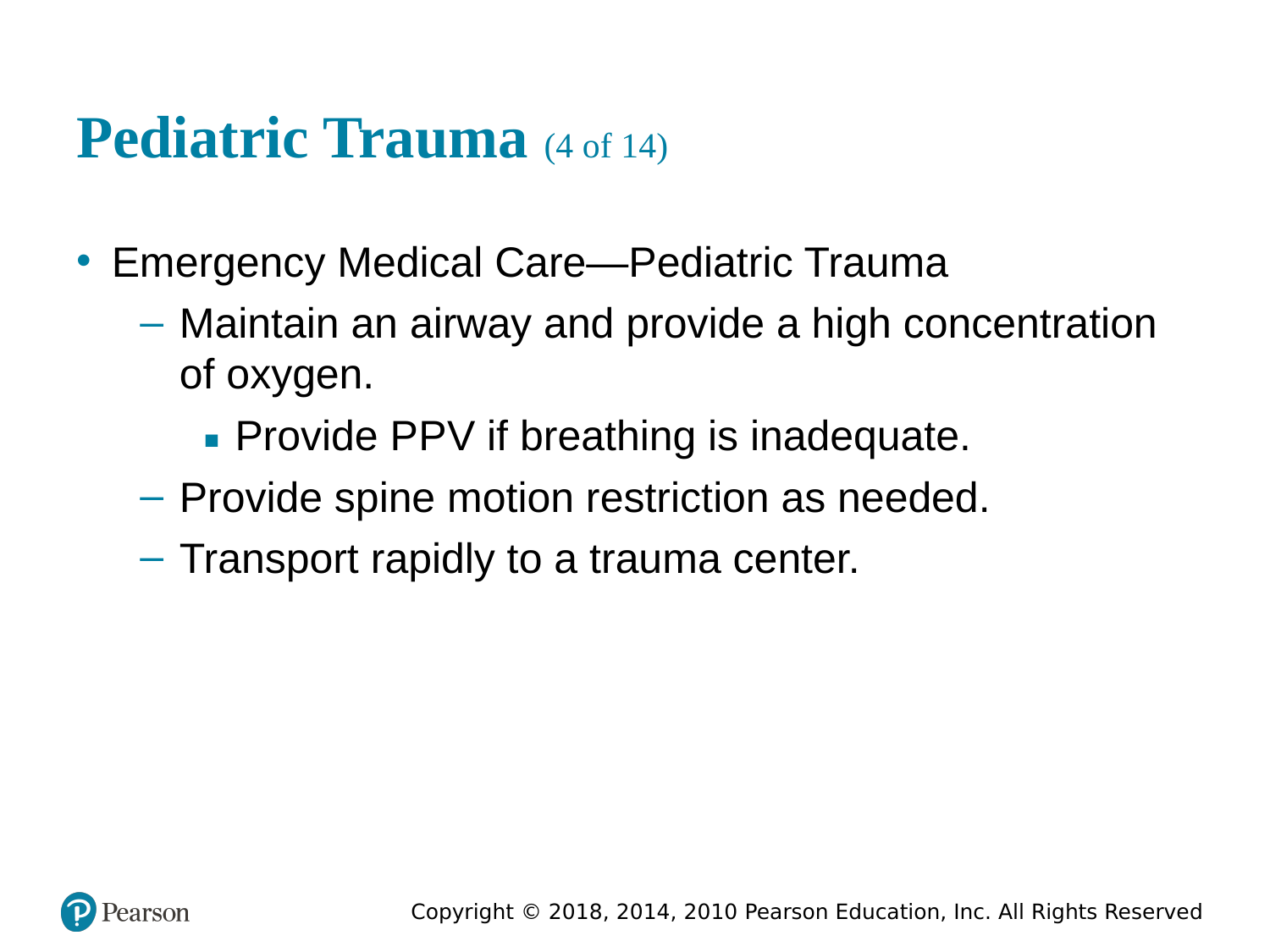

# Pediatric Trauma (4 of 14)
Emergency Medical Care—Pediatric Trauma
Maintain an airway and provide a high concentration of oxygen.
Provide P P V if breathing is inadequate.
Provide spine motion restriction as needed.
Transport rapidly to a trauma center.